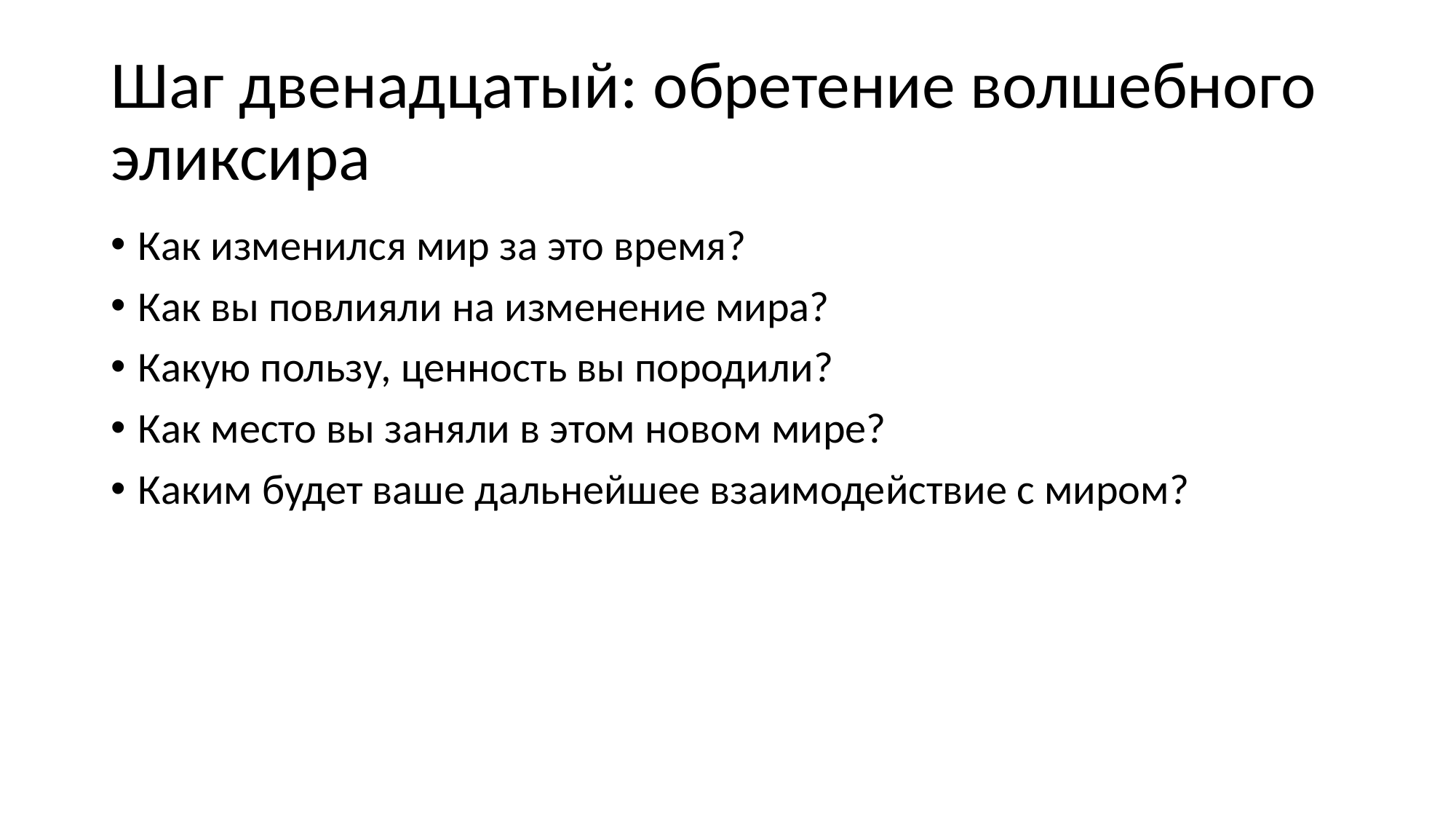

# Шаг двенадцатый: обретение волшебного эликсира
Как изменился мир за это время?
Как вы повлияли на изменение мира?
Какую пользу, ценность вы породили?
Как место вы заняли в этом новом мире?
Каким будет ваше дальнейшее взаимодействие с миром?